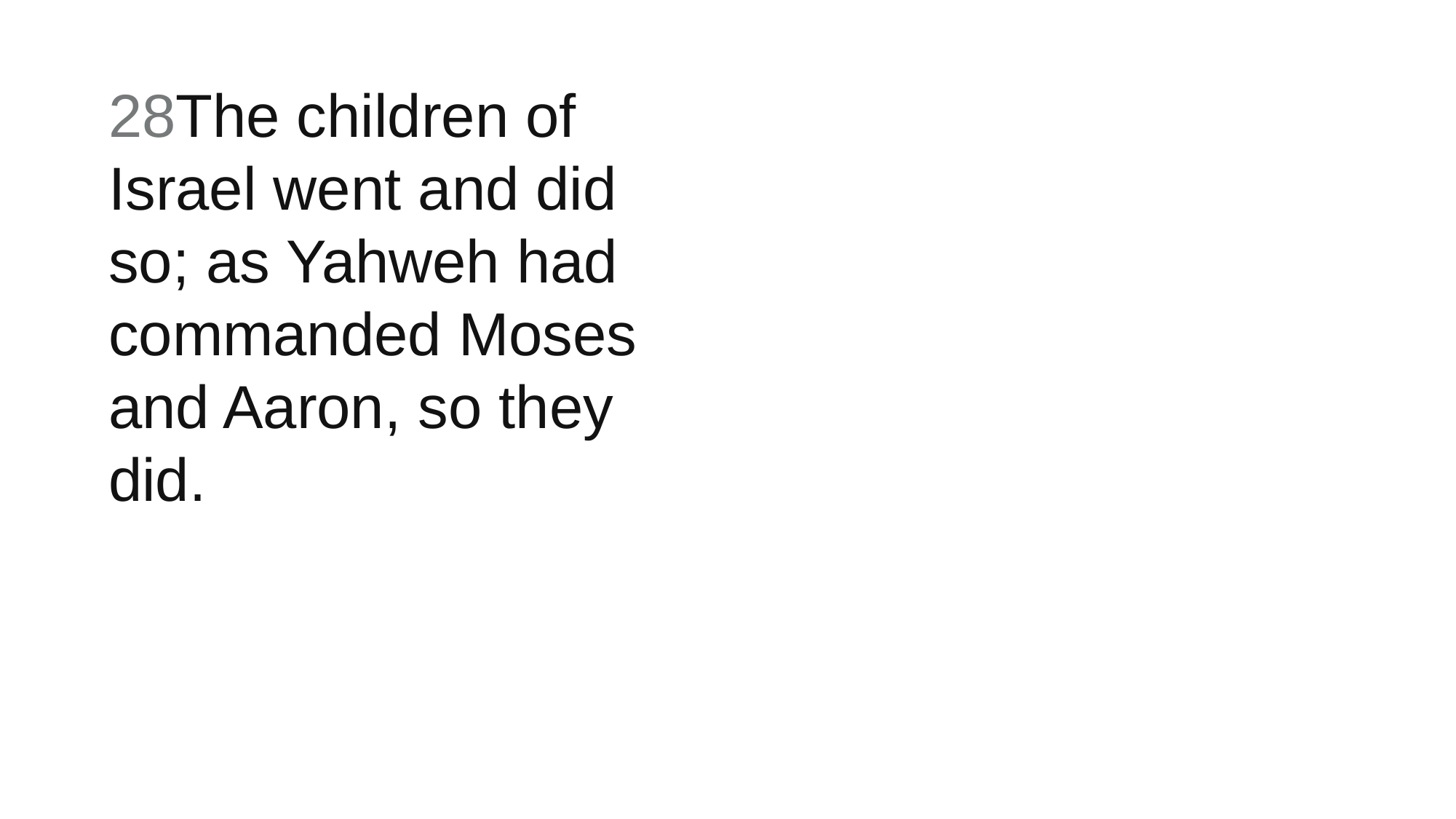

28The children of Israel went and did so; as Yahweh had commanded Moses and Aaron, so they did.